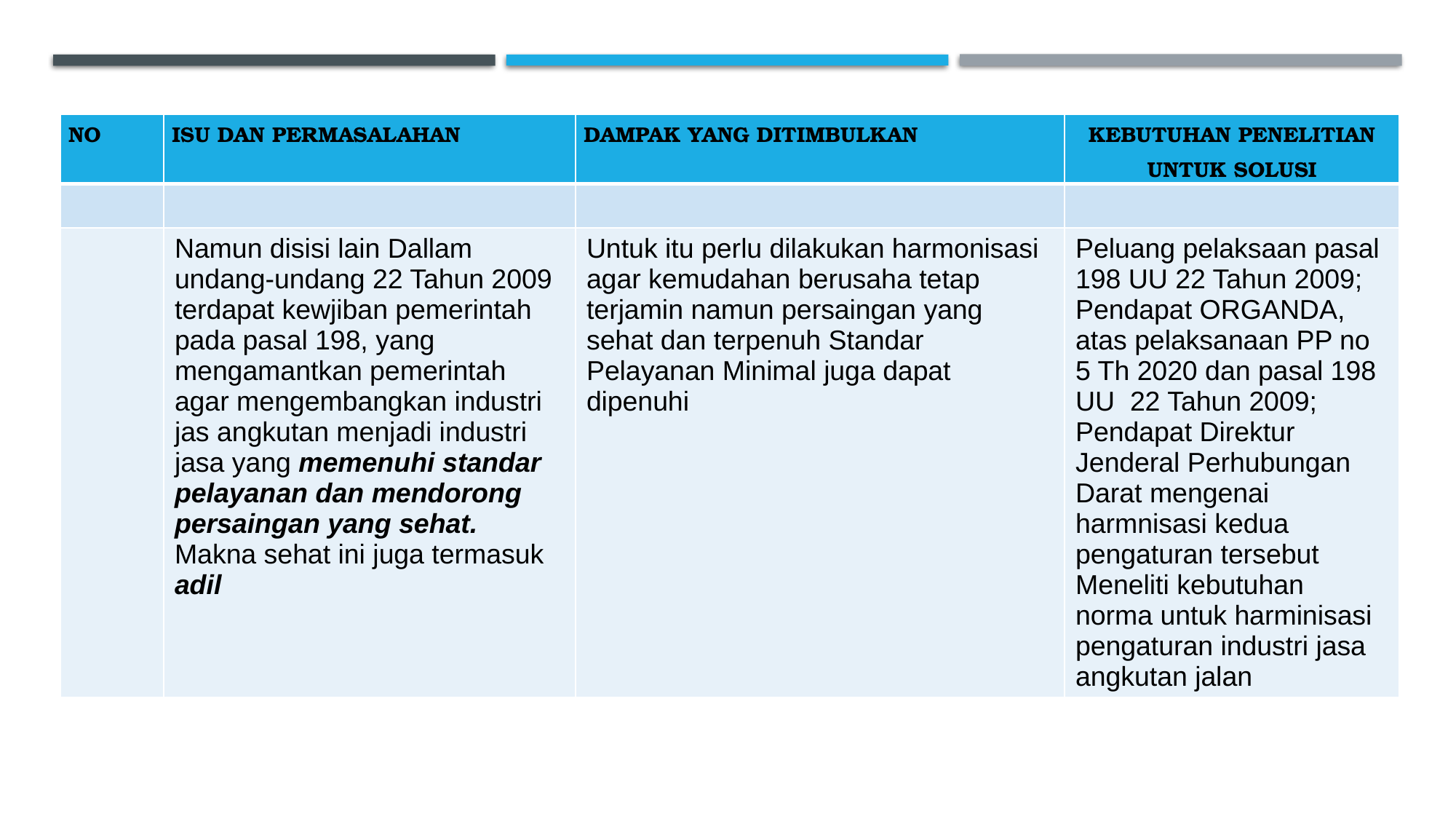

| NO | ISU DAN PERMASALAHAN | DAMPAK YANG DITIMBULKAN | KEBUTUHAN PENELITIAN UNTUK SOLUSI |
| --- | --- | --- | --- |
|  |  |  |  |
|  | Namun disisi lain Dallam undang-undang 22 Tahun 2009 terdapat kewjiban pemerintah pada pasal 198, yang mengamantkan pemerintah agar mengembangkan industri jas angkutan menjadi industri jasa yang memenuhi standar pelayanan dan mendorong persaingan yang sehat. Makna sehat ini juga termasuk adil | Untuk itu perlu dilakukan harmonisasi agar kemudahan berusaha tetap terjamin namun persaingan yang sehat dan terpenuh Standar Pelayanan Minimal juga dapat dipenuhi | Peluang pelaksaan pasal 198 UU 22 Tahun 2009; Pendapat ORGANDA, atas pelaksanaan PP no 5 Th 2020 dan pasal 198 UU 22 Tahun 2009; Pendapat Direktur Jenderal Perhubungan Darat mengenai harmnisasi kedua pengaturan tersebut Meneliti kebutuhan norma untuk harminisasi pengaturan industri jasa angkutan jalan |